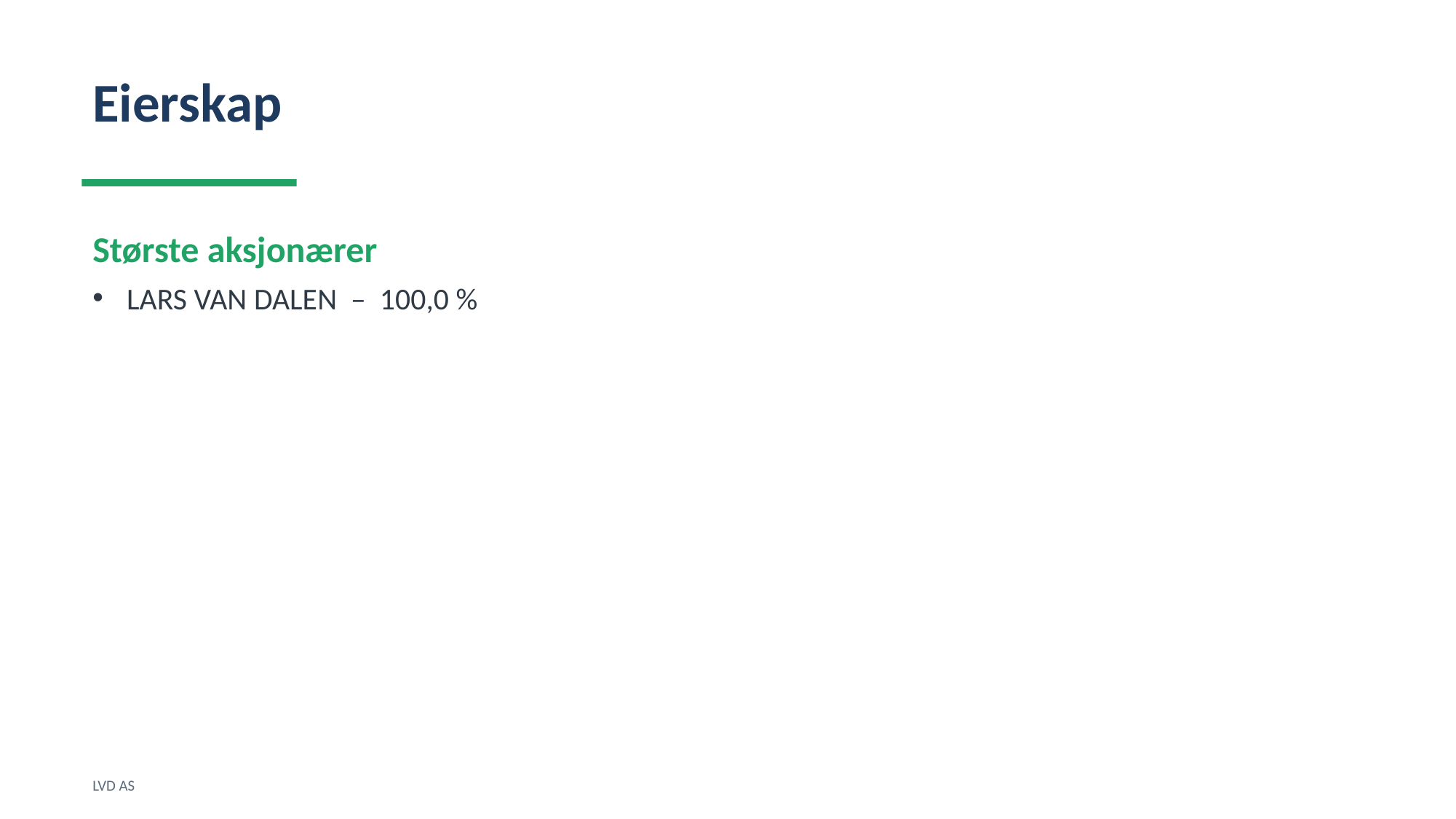

Eierskap

Største aksjonærer
LARS VAN DALEN  –  100,0 %
LVD AS